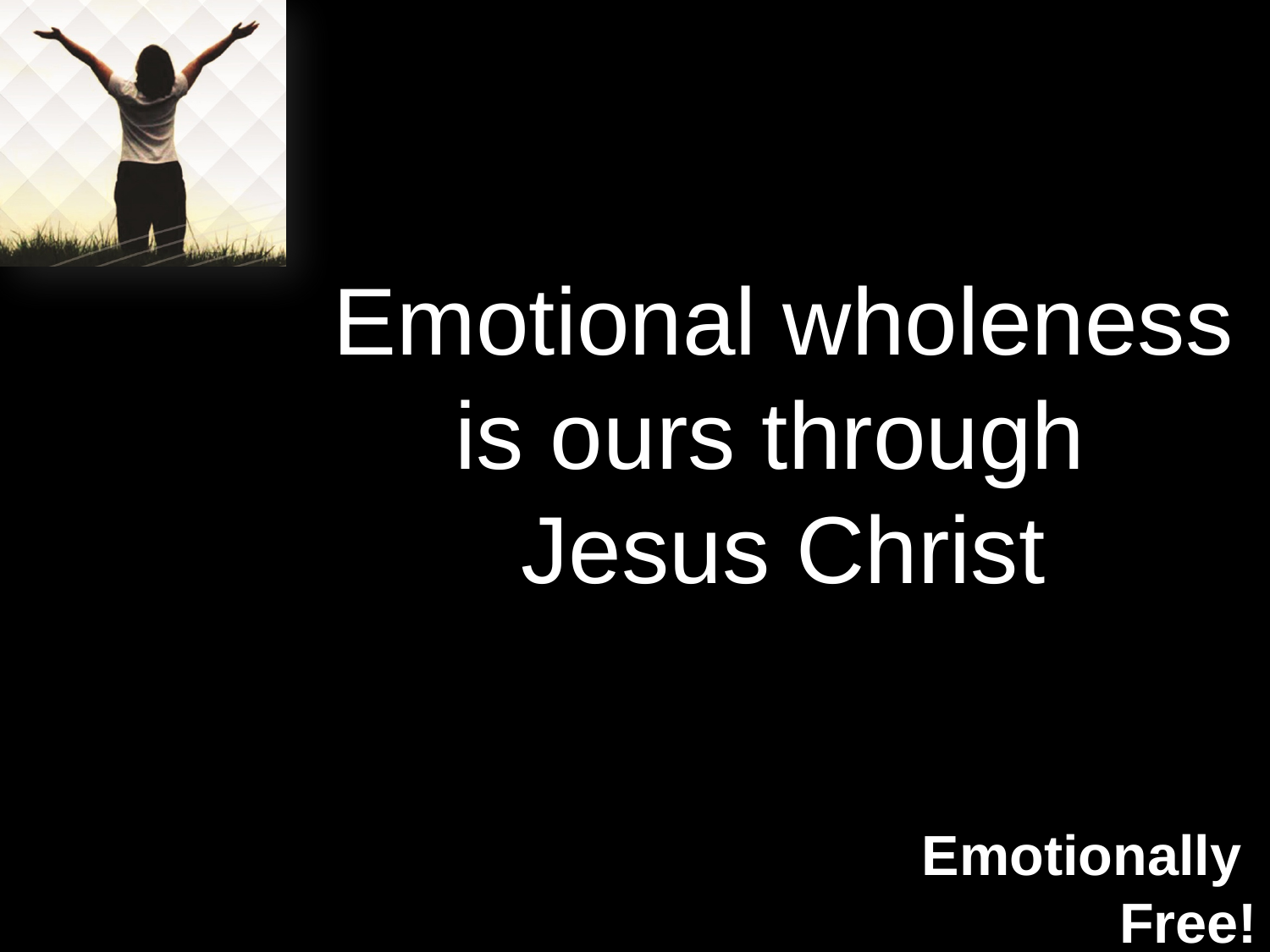

Emotional wholeness is ours through
Jesus Christ